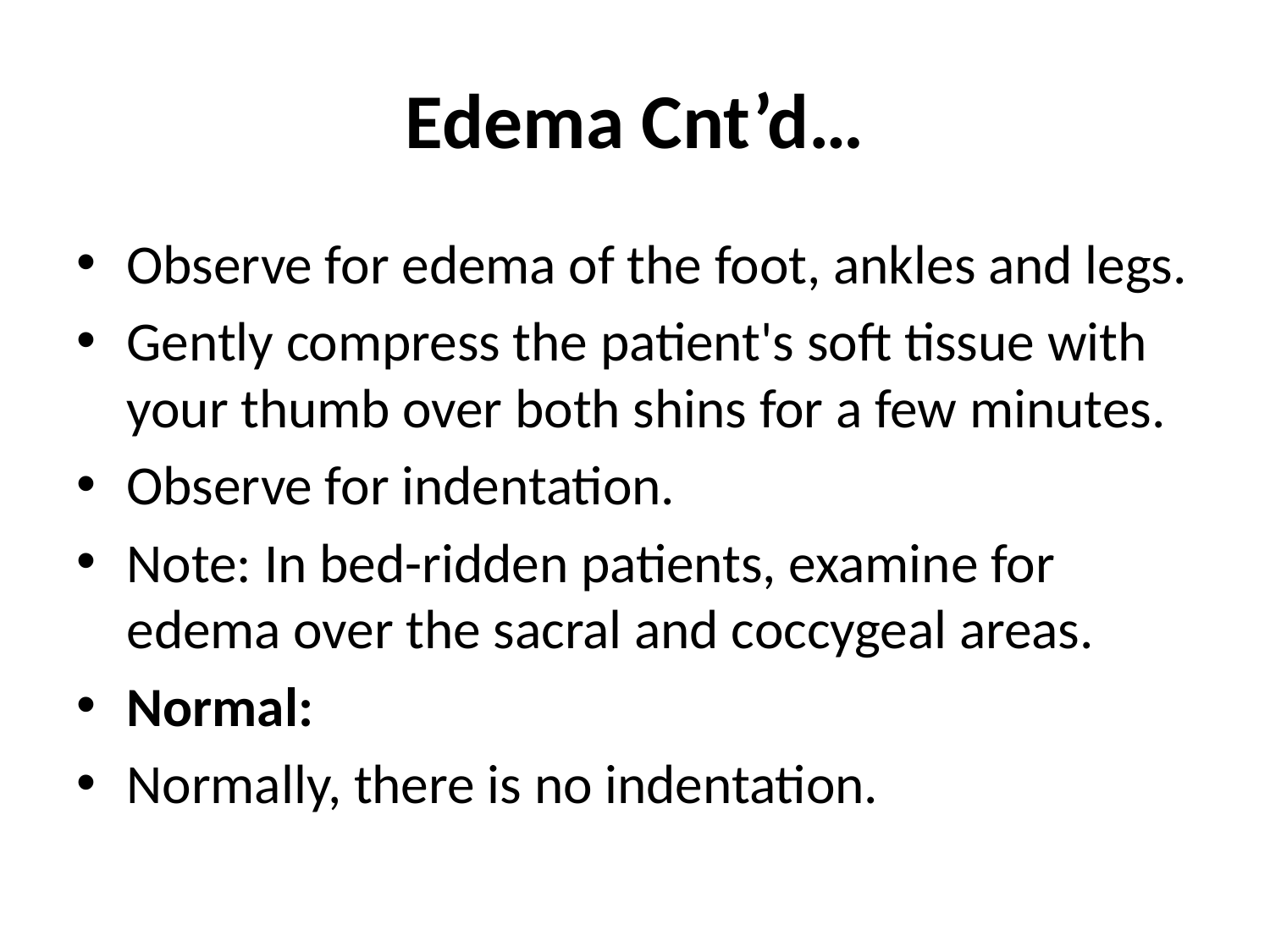

# Edema Cnt’d…
Observe for edema of the foot, ankles and legs.
Gently compress the patient's soft tissue with your thumb over both shins for a few minutes.
Observe for indentation.
Note: In bed-ridden patients, examine for edema over the sacral and coccygeal areas.
Normal:
Normally, there is no indentation.